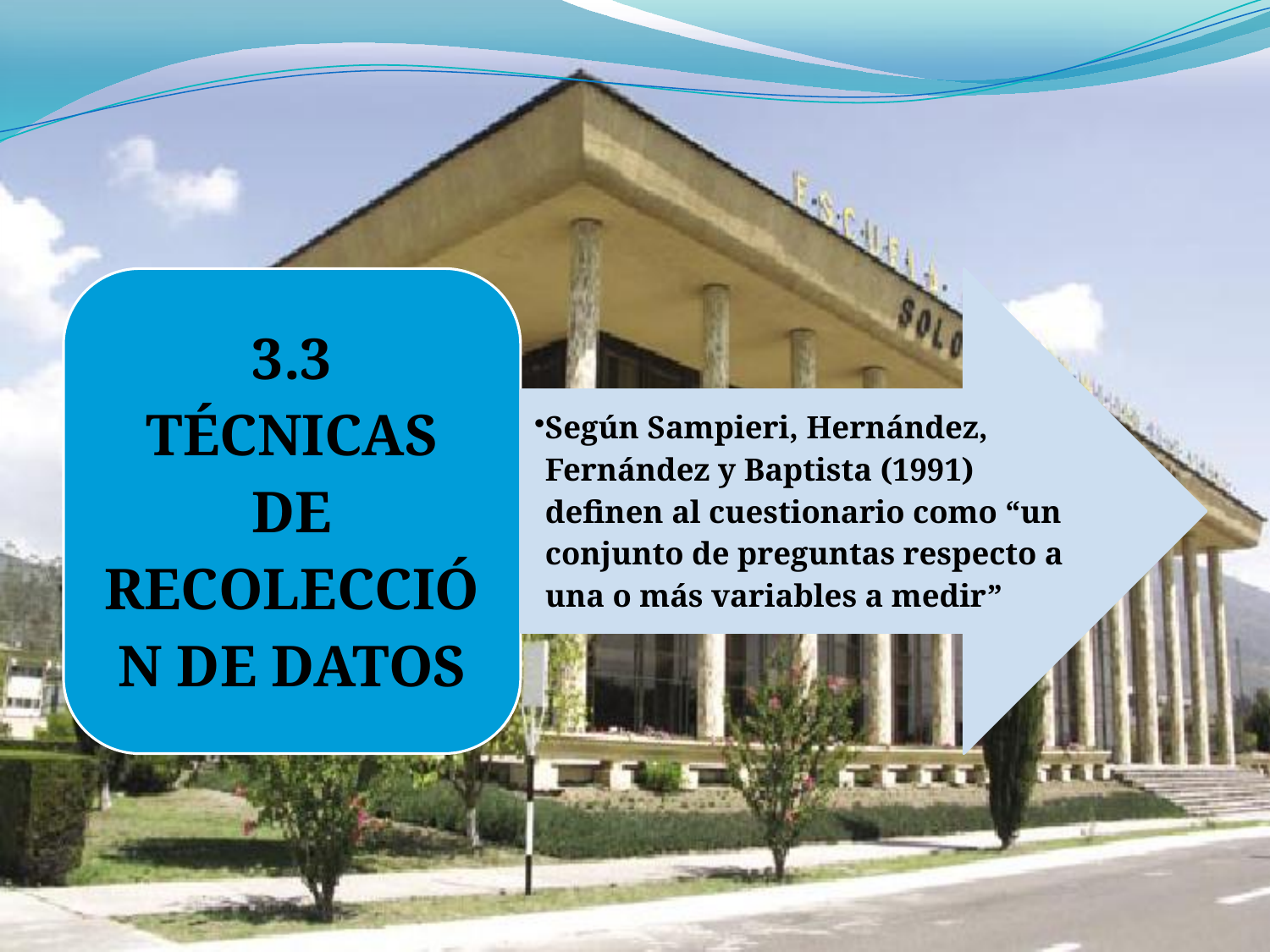

3.3 TÉCNICAS DE RECOLECCIÓN DE DATOS
Según Sampieri, Hernández, Fernández y Baptista (1991) definen al cuestionario como “un conjunto de preguntas respecto a una o más variables a medir”